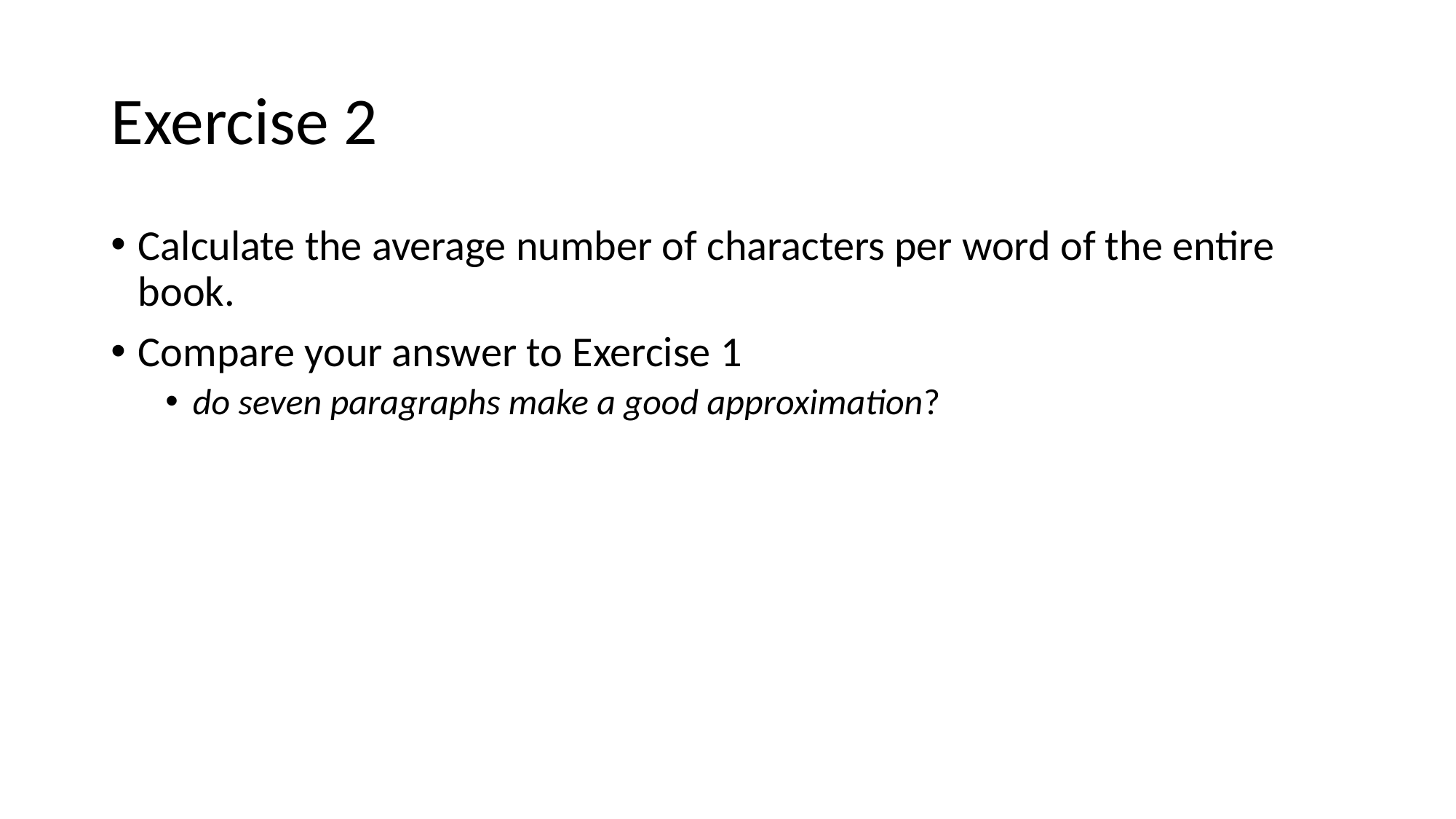

# Exercise 2
Calculate the average number of characters per word of the entire book.
Compare your answer to Exercise 1
do seven paragraphs make a good approximation?